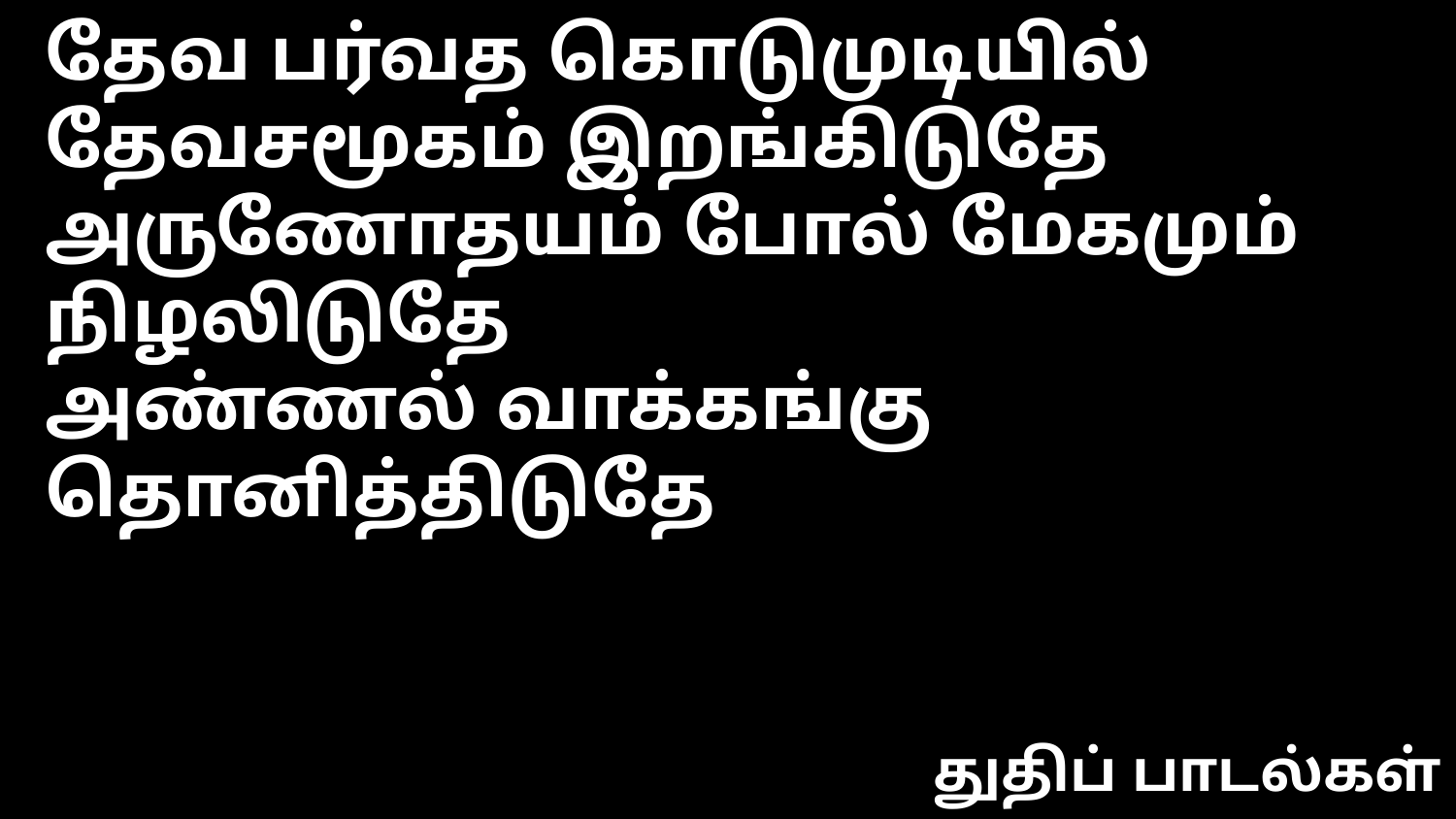

தேவ பர்வத கொடுமுடியில்
தேவசமூகம் இறங்கிடுதே
அருணோதயம் போல் மேகமும் நிழலிடுதே
அண்ணல் வாக்கங்கு தொனித்திடுதே

துதிப் பாடல்கள்